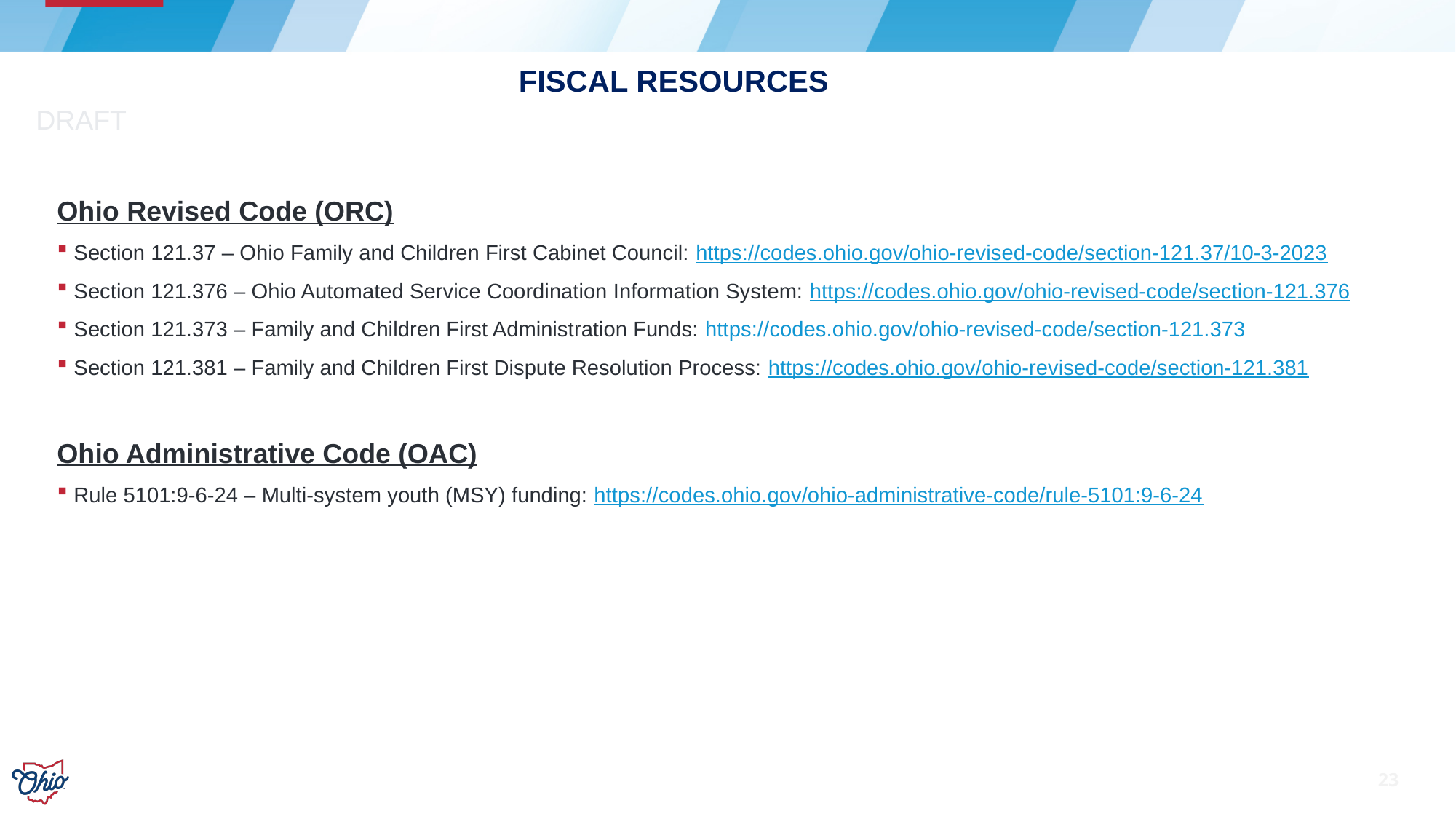

# Fiscal Resources
DRAFT

Ohio Revised Code (ORC)
 Section 121.37 – Ohio Family and Children First Cabinet Council: https://codes.ohio.gov/ohio-revised-code/section-121.37/10-3-2023
 Section 121.376 – Ohio Automated Service Coordination Information System: https://codes.ohio.gov/ohio-revised-code/section-121.376
 Section 121.373 – Family and Children First Administration Funds: https://codes.ohio.gov/ohio-revised-code/section-121.373
 Section 121.381 – Family and Children First Dispute Resolution Process: https://codes.ohio.gov/ohio-revised-code/section-121.381

Ohio Administrative Code (OAC)
 Rule 5101:9-6-24 – Multi-system youth (MSY) funding: https://codes.ohio.gov/ohio-administrative-code/rule-5101:9-6-24

23